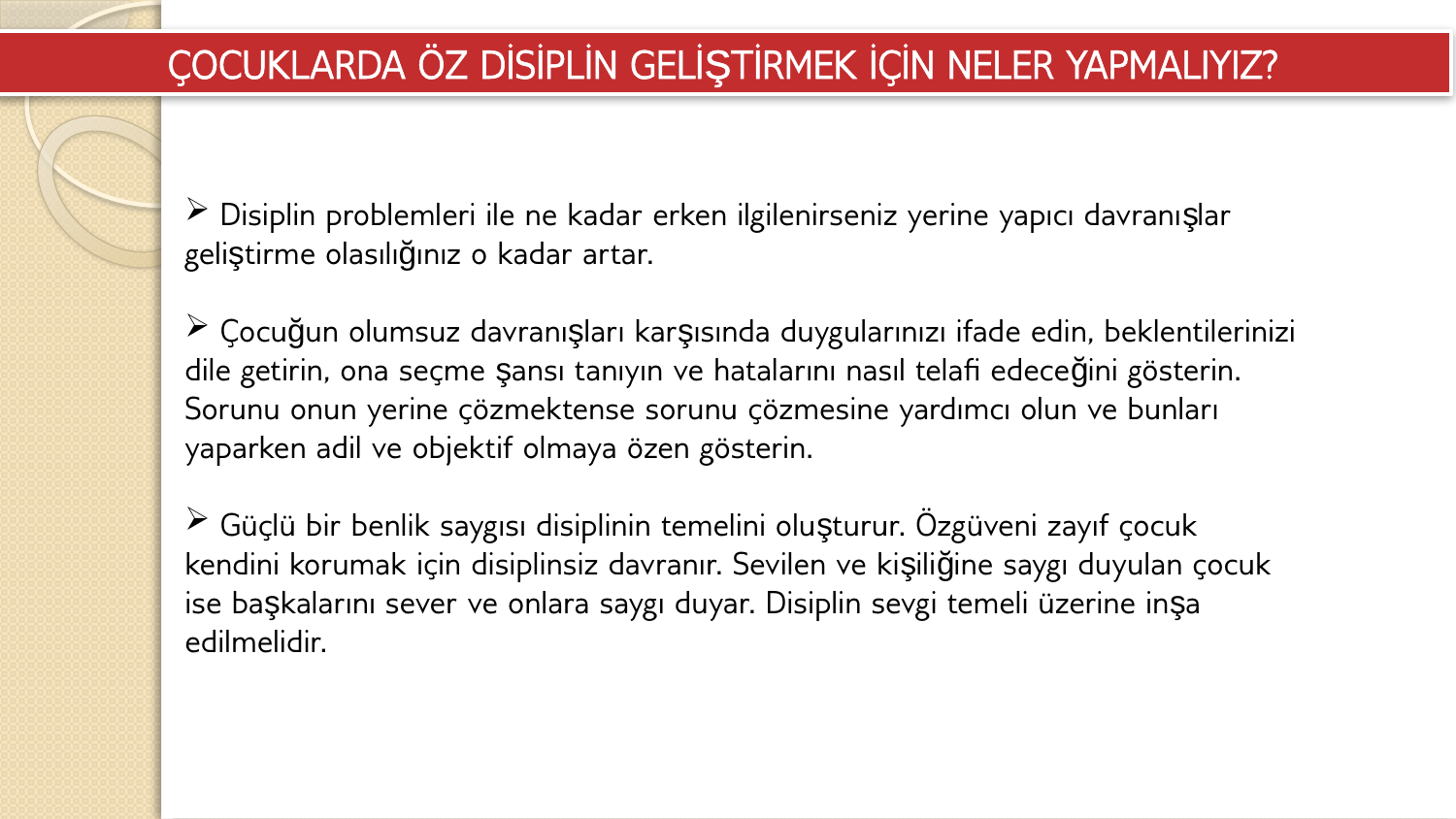

ÇOCUKLARDA ÖZ DİSİPLİN GELİŞTİRMEK İÇİN NELER YAPMALIYIZ?

 Disiplin problemleri ile ne kadar erken ilgilenirseniz yerine yapıcı davranışlar geliştirme olasılığınız o kadar artar.

 Çocuğun olumsuz davranışları karşısında duygularınızı ifade edin, beklentilerinizi dile getirin, ona seçme şansı tanıyın ve hatalarını nasıl telafi edeceğini gösterin. Sorunu onun yerine çözmektense sorunu çözmesine yardımcı olun ve bunları yaparken adil ve objektif olmaya özen gösterin.

 Güçlü bir benlik saygısı disiplinin temelini oluşturur. Özgüveni zayıf çocuk kendini korumak için disiplinsiz davranır. Sevilen ve kişiliğine saygı duyulan çocuk ise başkalarını sever ve onlara saygı duyar. Disiplin sevgi temeli üzerine inşa edilmelidir.